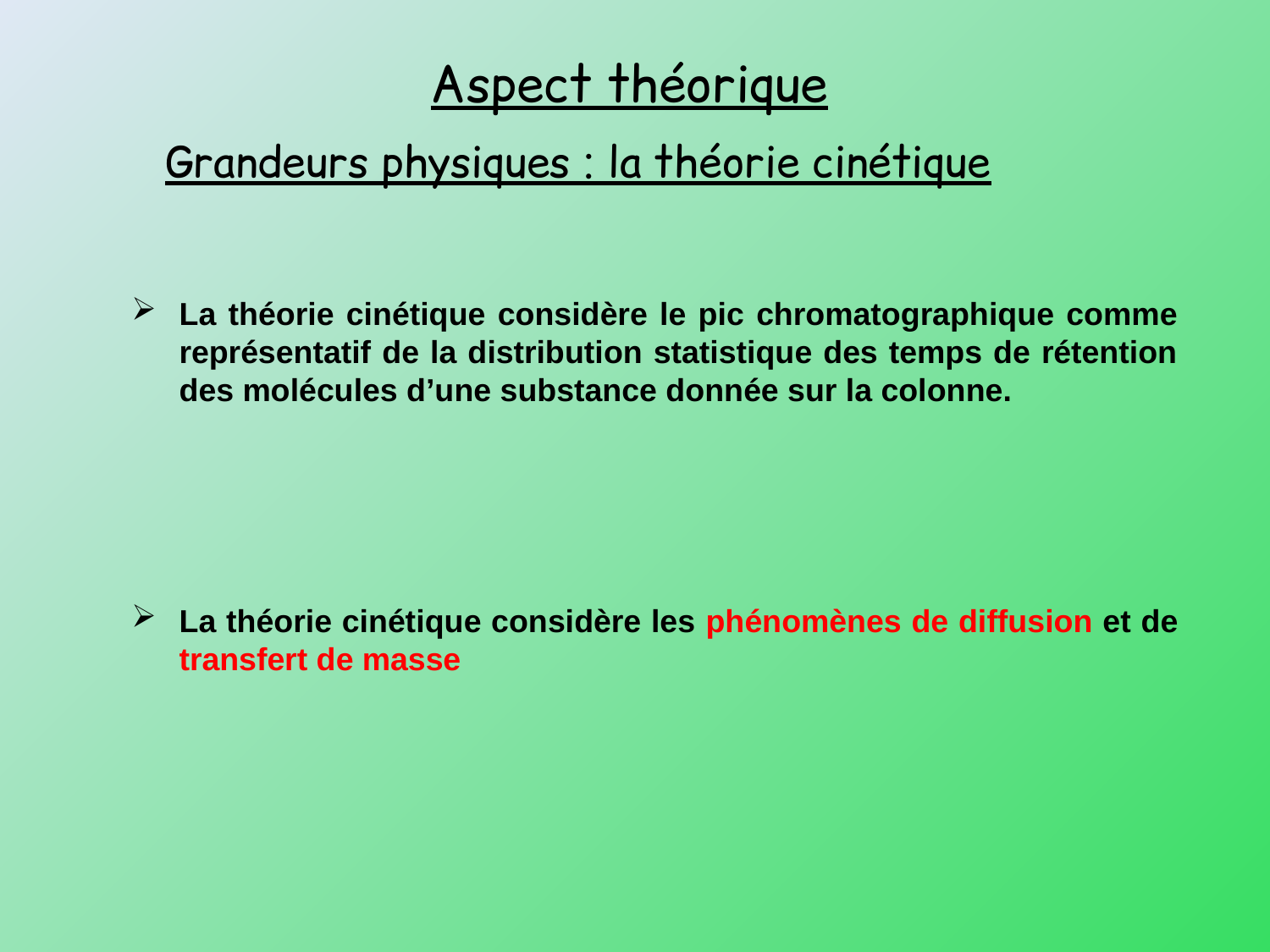

Aspect théorique
Grandeurs physiques : la théorie cinétique
La théorie cinétique considère le pic chromatographique comme représentatif de la distribution statistique des temps de rétention des molécules d’une substance donnée sur la colonne.

La théorie cinétique considère les phénomènes de diffusion et de transfert de masse